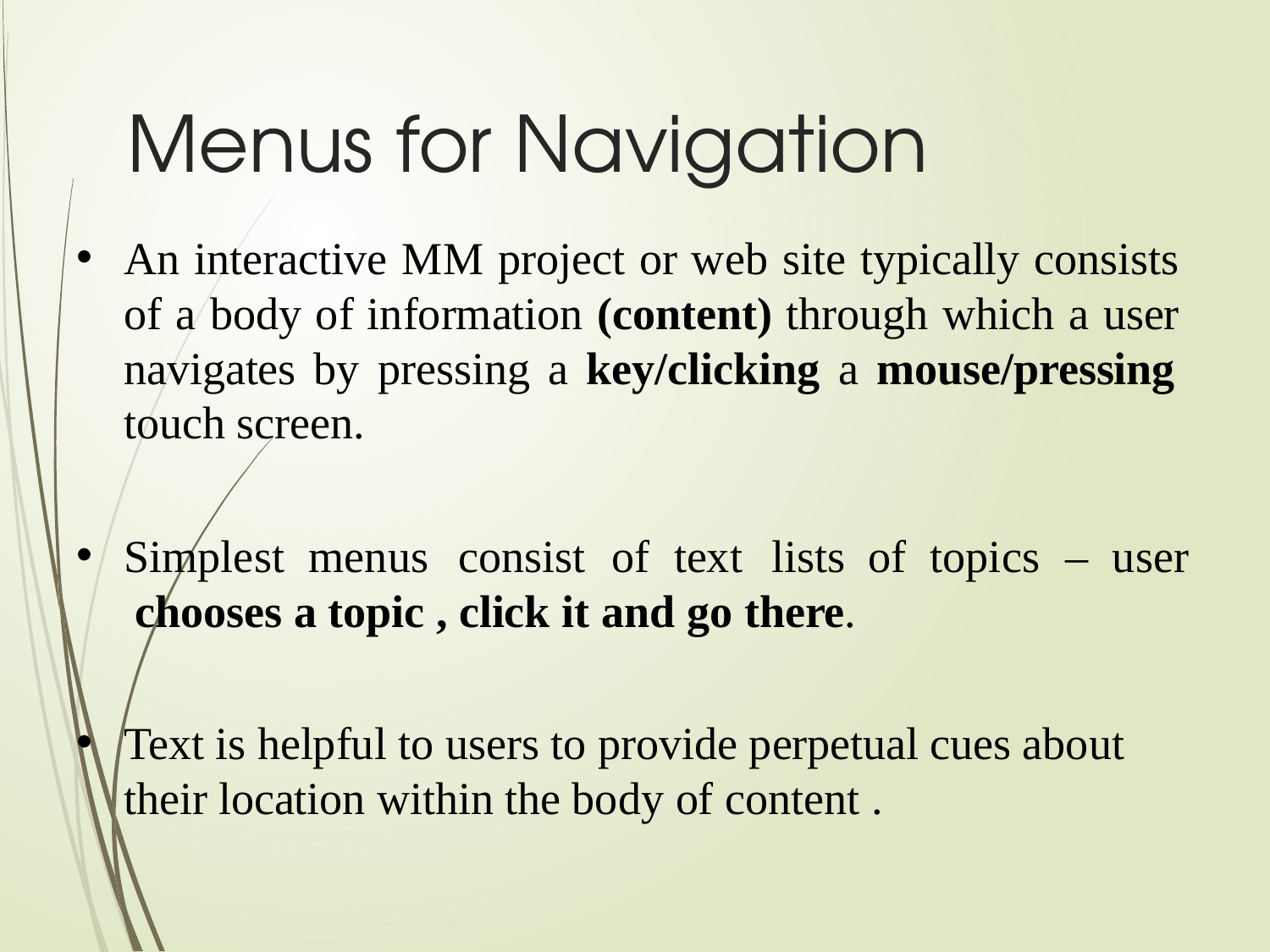

# Menus for Navigation
•
An interactive MM project or web site typically consists  of a body of information (content) through which a user  navigates by pressing a key/clicking a mouse/pressing  touch screen.
•
Simplest	menus	consist	of	text	lists	of	topics	–	user  chooses a topic , click it and go there.
•
Text is helpful to users to provide perpetual cues about  their location within the body of content .